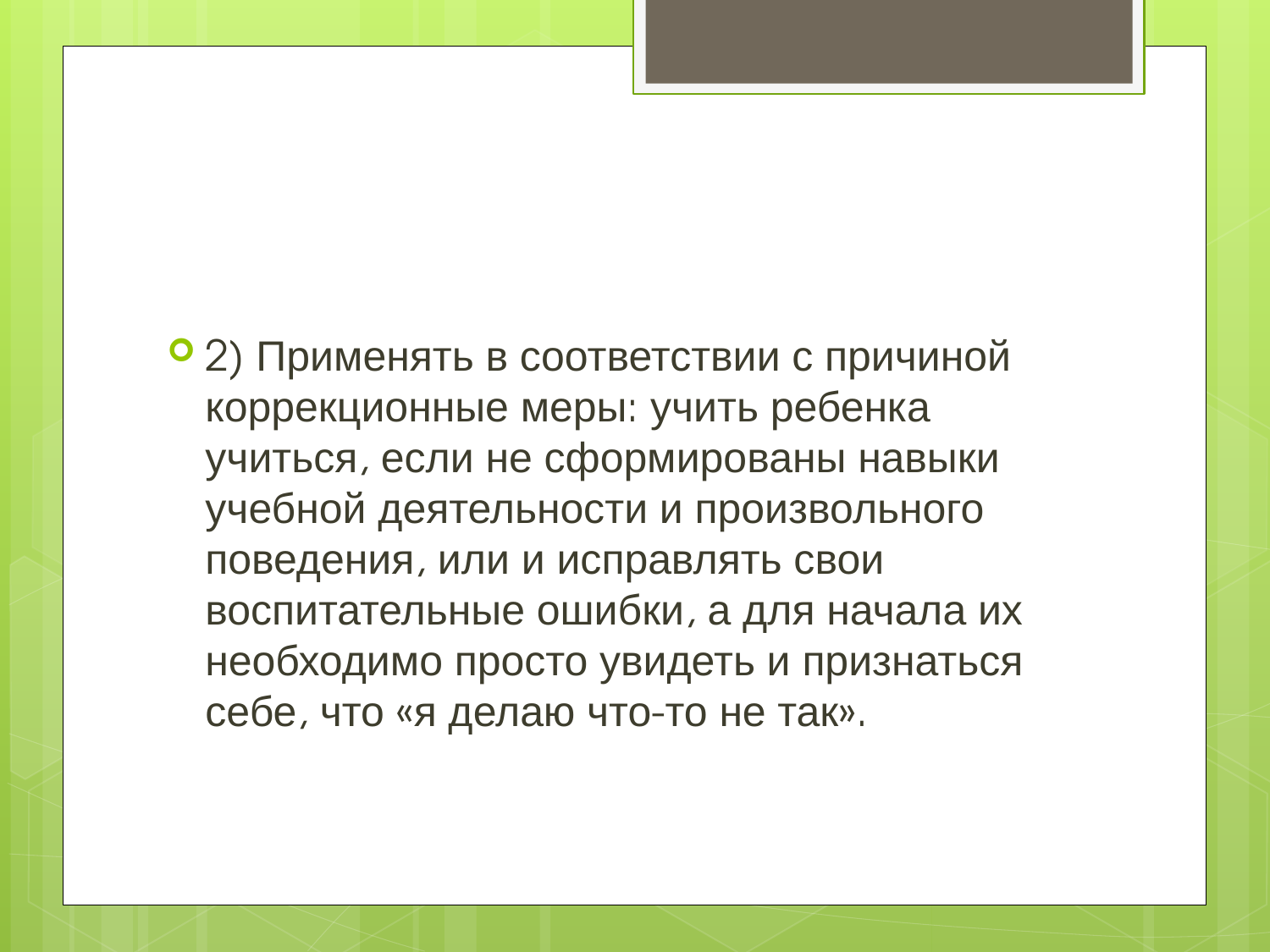

#
2) Применять в соответствии с причиной коррекционные меры: учить ребенка учиться, если не сформированы навыки учебной деятельности и произвольного поведения, или и исправлять свои воспитательные ошибки, а для начала их необходимо просто увидеть и признаться себе, что «я делаю что-то не так».